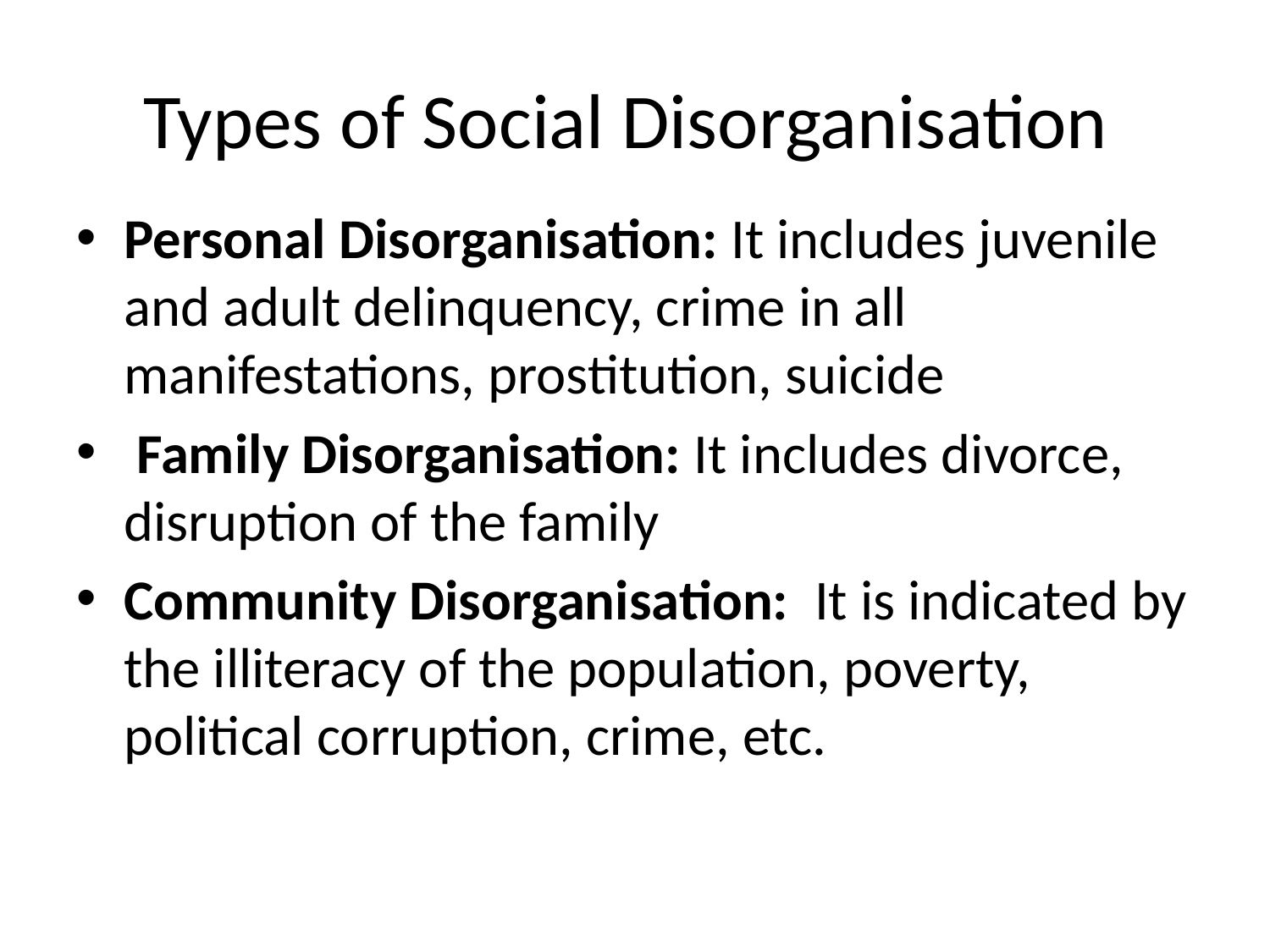

# Types of Social Disorganisation
Personal Disorganisation: It includes juvenile and adult delinquency, crime in all manifestations, prostitution, suicide
 Family Disorganisation: It includes divorce, disruption of the family
Community Disorganisation:  It is indicated by the illiteracy of the population, poverty,  political corruption, crime, etc.